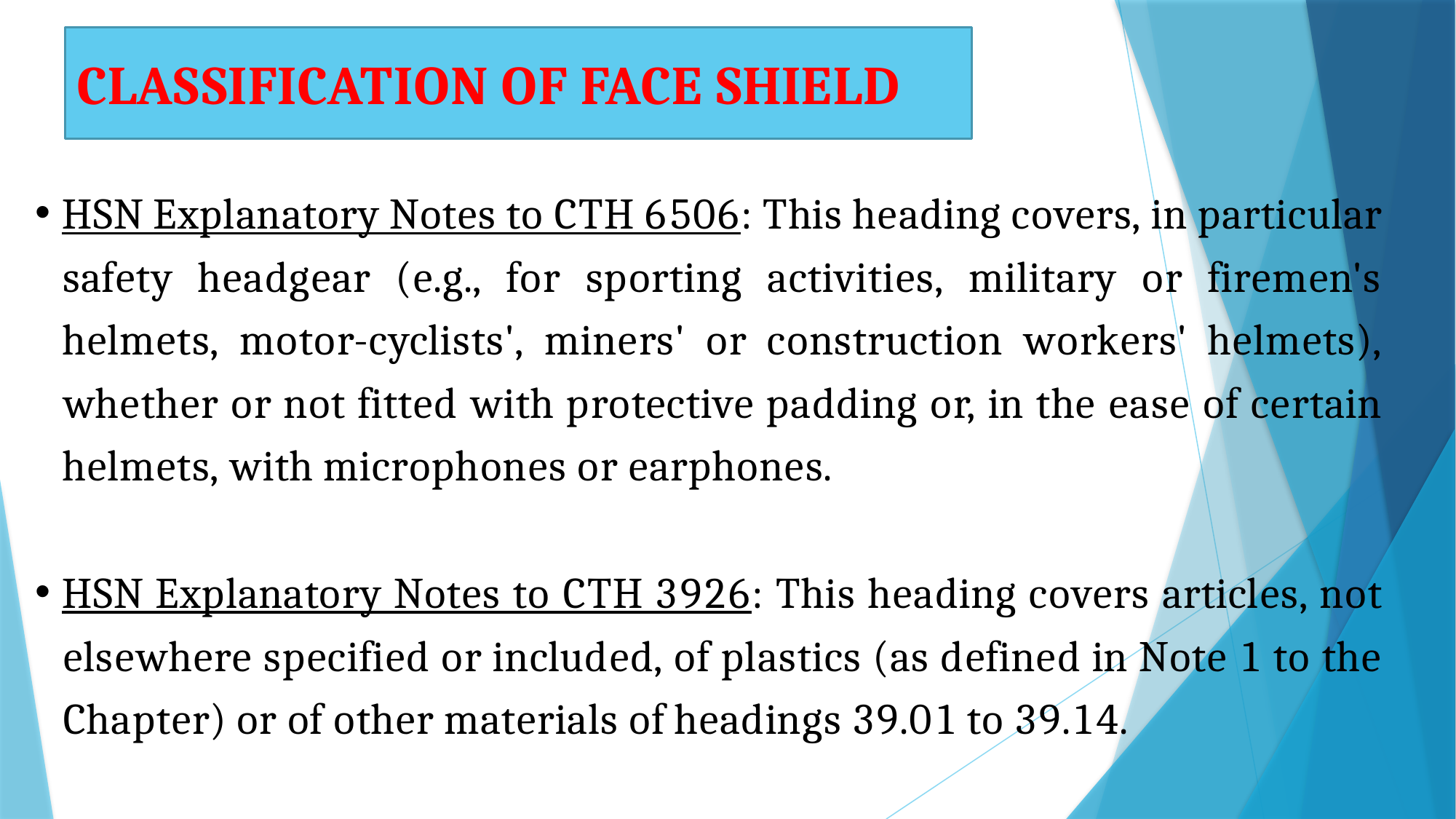

# CLASSIFICATION OF FACE SHIELD
HSN Explanatory Notes to CTH 6506: This heading covers, in particular safety headgear (e.g., for sporting activities, military or firemen's helmets, motor-cyclists', miners' or construction workers' helmets), whether or not fitted with protective padding or, in the ease of certain helmets, with microphones or earphones.

HSN Explanatory Notes to CTH 3926: This heading covers articles, not elsewhere specified or included, of plastics (as defined in Note 1 to the Chapter) or of other materials of headings 39.01 to 39.14.